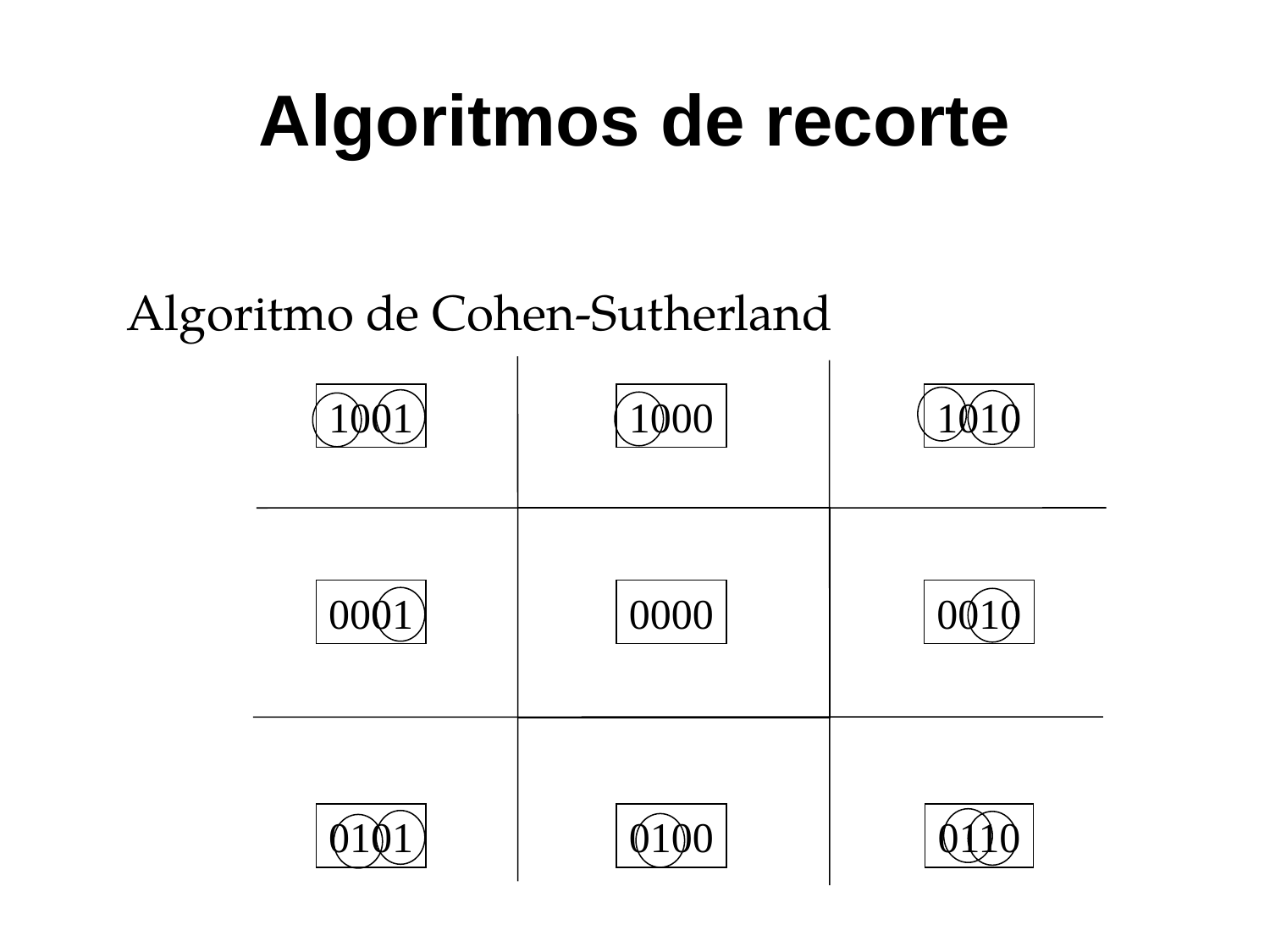

# Algoritmos de recorte
Algoritmo de Cohen-Sutherland

1001
1000
1010

0001
0000
0010

0101
0100
0110